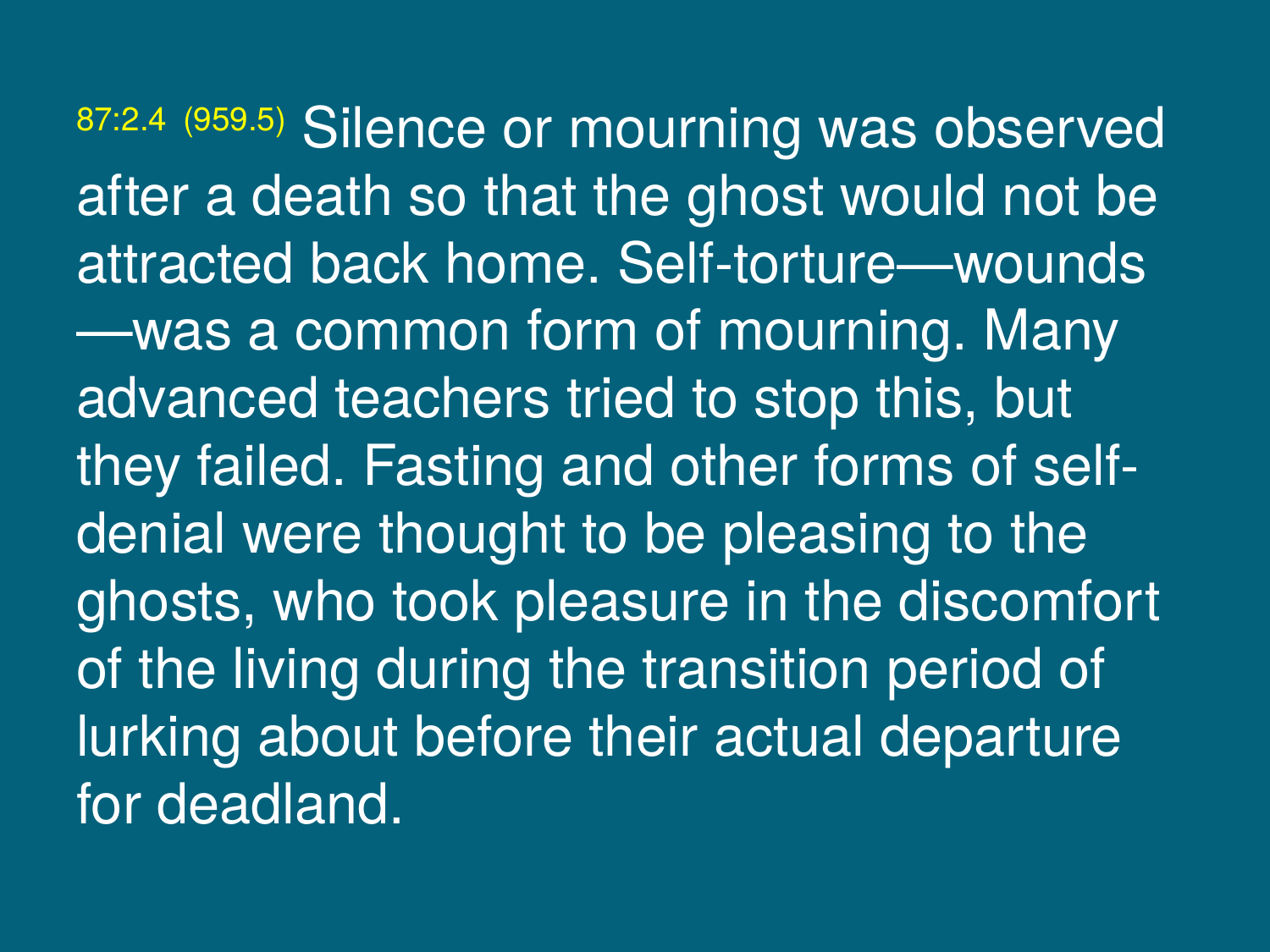

87:2.4 (959.5) Silence or mourning was observed after a death so that the ghost would not be attracted back home. Self-torture—wounds—was a common form of mourning. Many advanced teachers tried to stop this, but they failed. Fasting and other forms of self-denial were thought to be pleasing to the ghosts, who took pleasure in the discomfort of the living during the transition period of lurking about before their actual departure for deadland.